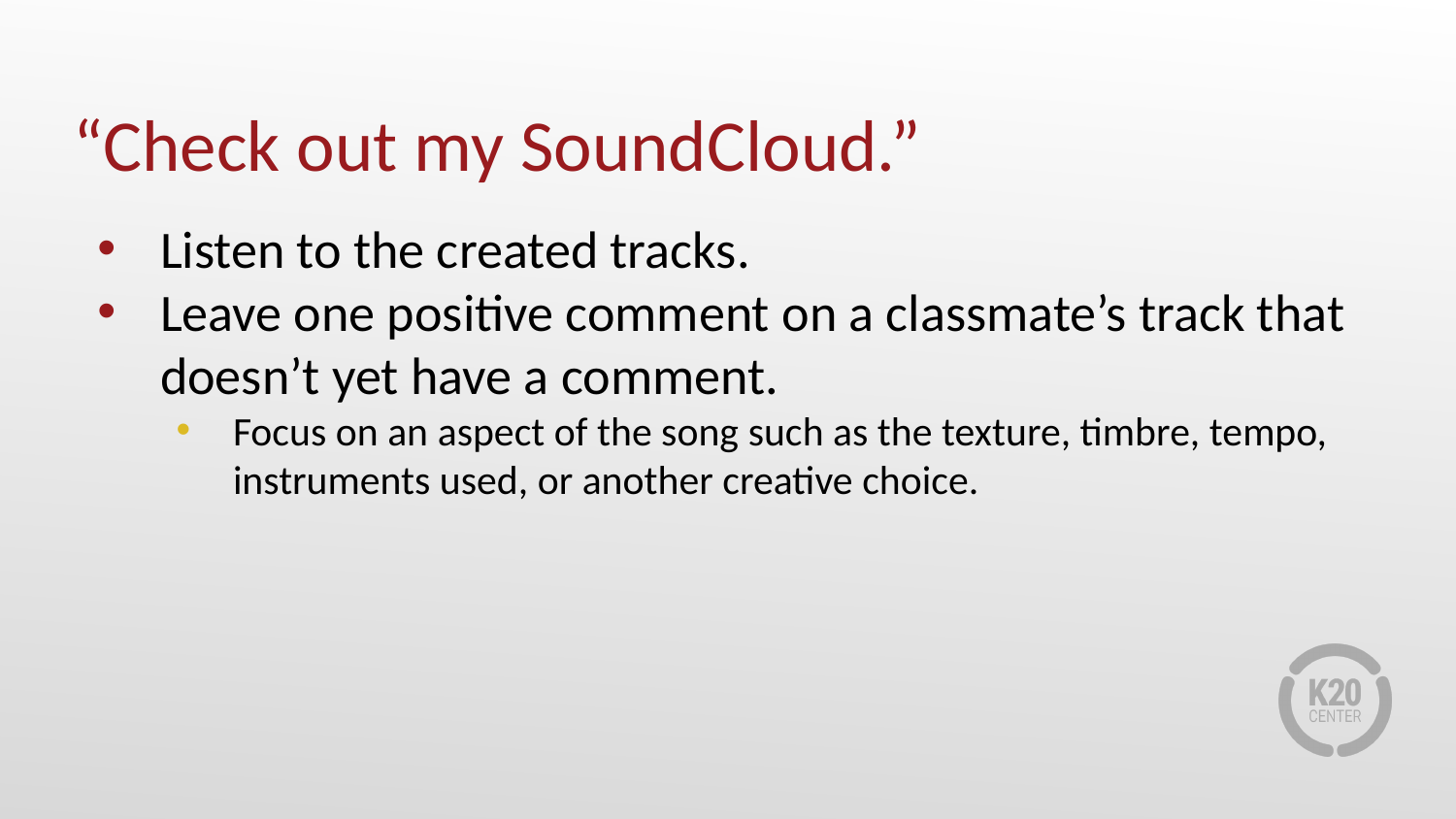

# “Check out my SoundCloud.”
Listen to the created tracks.
Leave one positive comment on a classmate’s track that doesn’t yet have a comment.
Focus on an aspect of the song such as the texture, timbre, tempo, instruments used, or another creative choice.